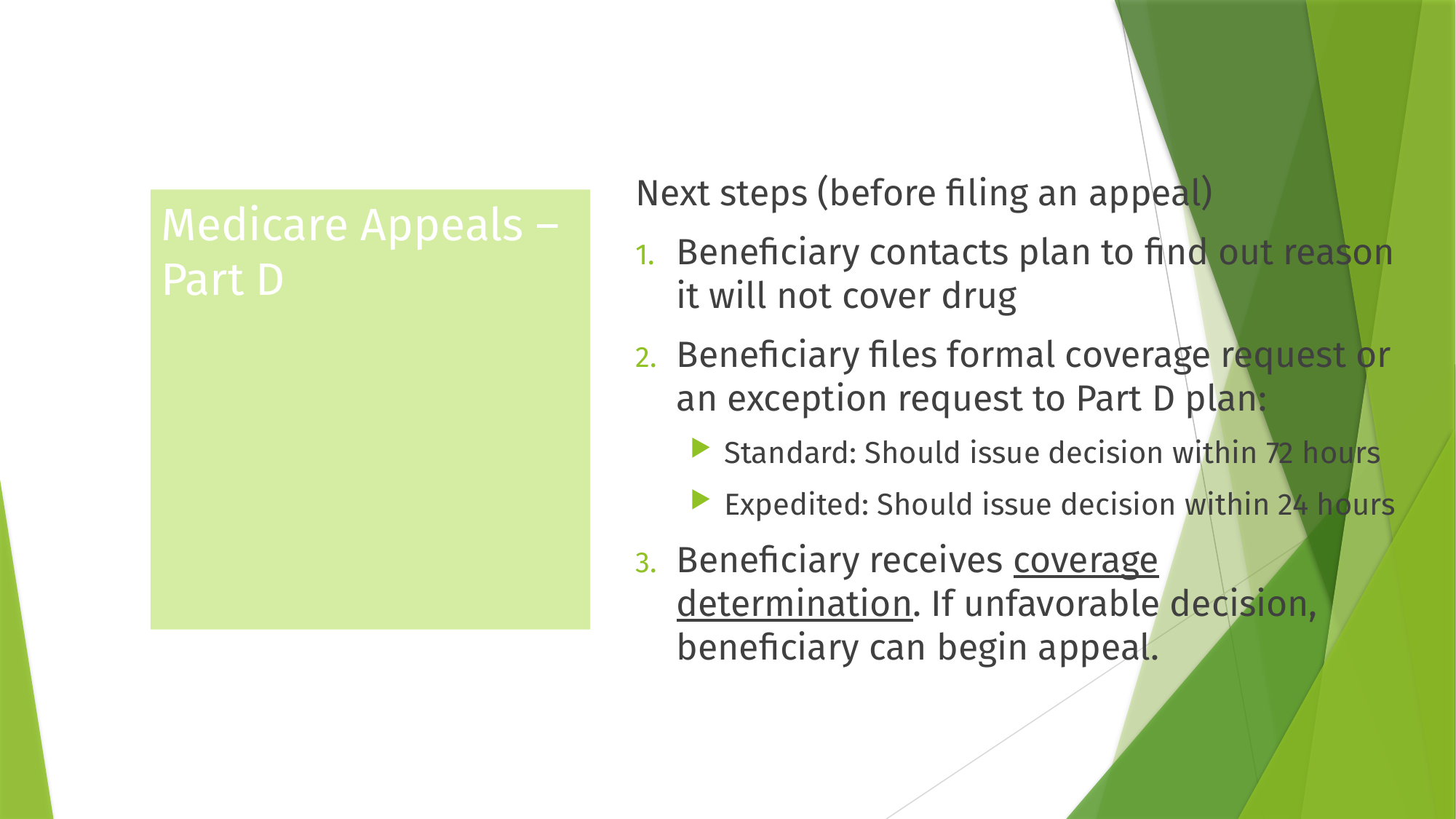

Next steps (before filing an appeal)
Beneficiary contacts plan to find out reason it will not cover drug
Beneficiary files formal coverage request or an exception request to Part D plan:
Standard: Should issue decision within 72 hours
Expedited: Should issue decision within 24 hours
Beneficiary receives coverage determination. If unfavorable decision, beneficiary can begin appeal.
# Medicare Appeals – Part D